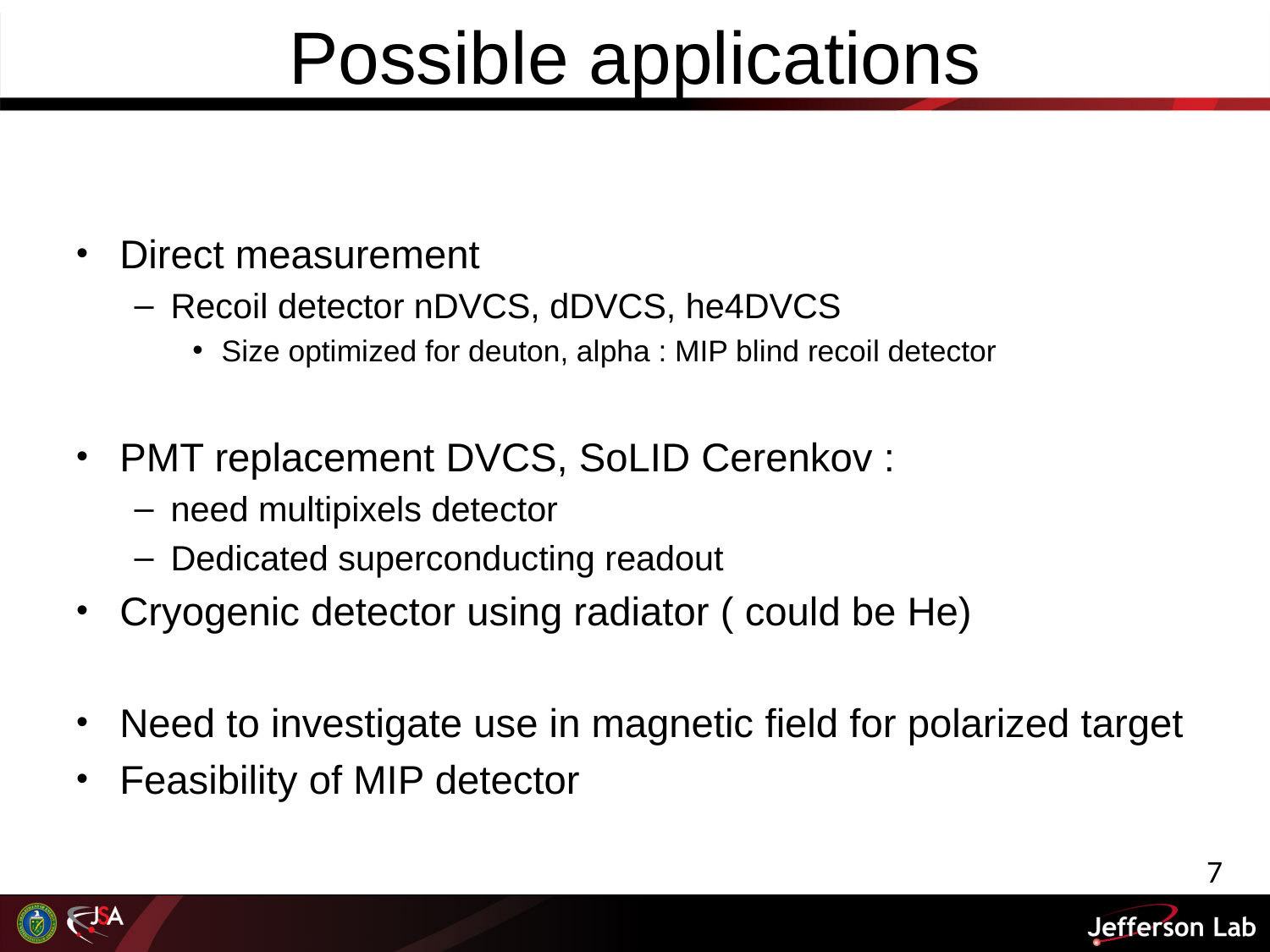

# Possible applications
Direct measurement
Recoil detector nDVCS, dDVCS, he4DVCS
Size optimized for deuton, alpha : MIP blind recoil detector

PMT replacement DVCS, SoLID Cerenkov :
need multipixels detector
Dedicated superconducting readout
Cryogenic detector using radiator ( could be He)

Need to investigate use in magnetic field for polarized target
Feasibility of MIP detector
7